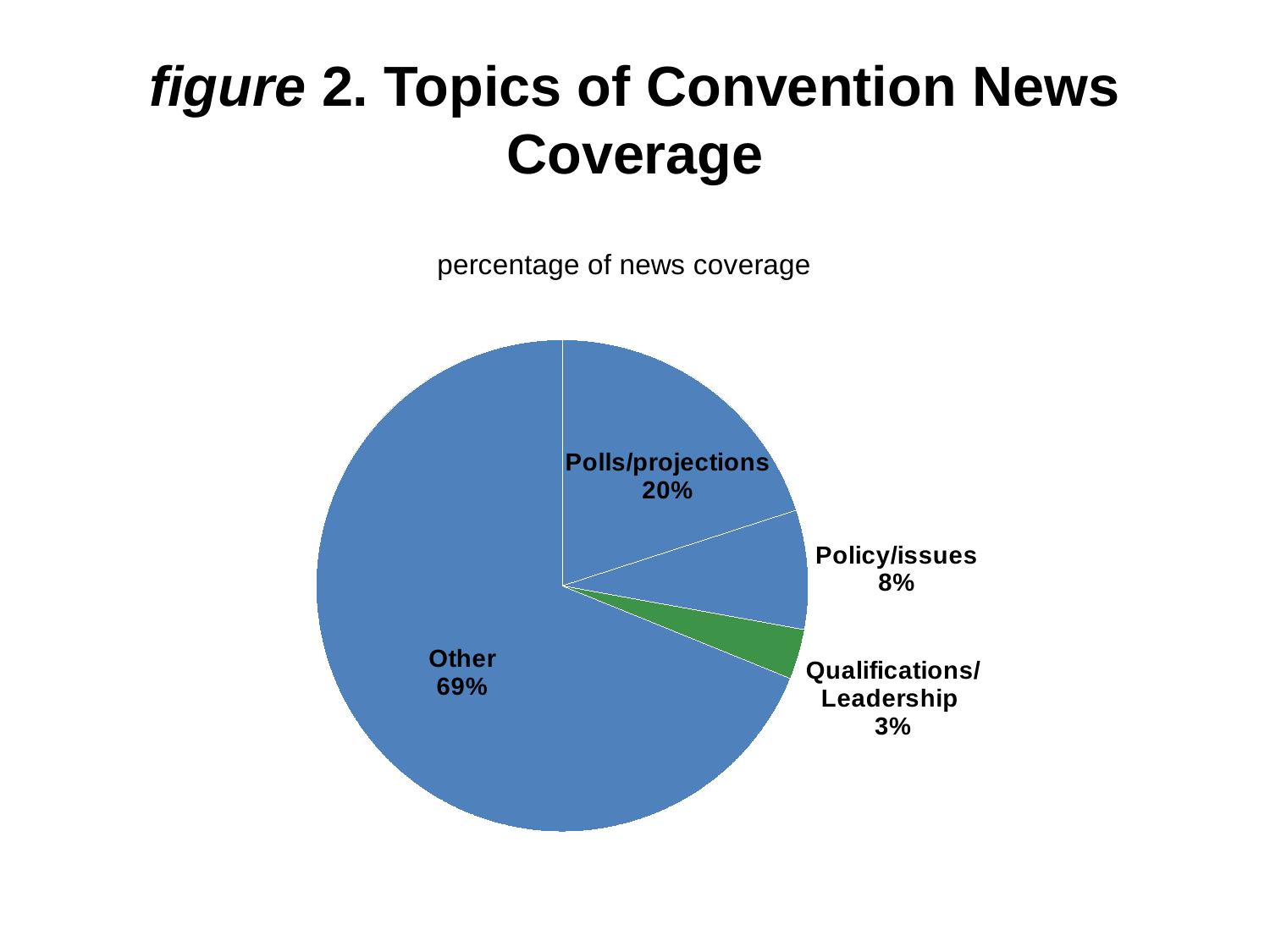

# figure 2. Topics of Convention News Coverage

### Chart: percentage of news coverage

| Category | percentage of news coverage |
|---|---|
| Polls/projections | 1101.0 |
| Policy/issues | 431.0 |
| Qualifications/leadership | 181.0 |
| Other | 3787.0 |